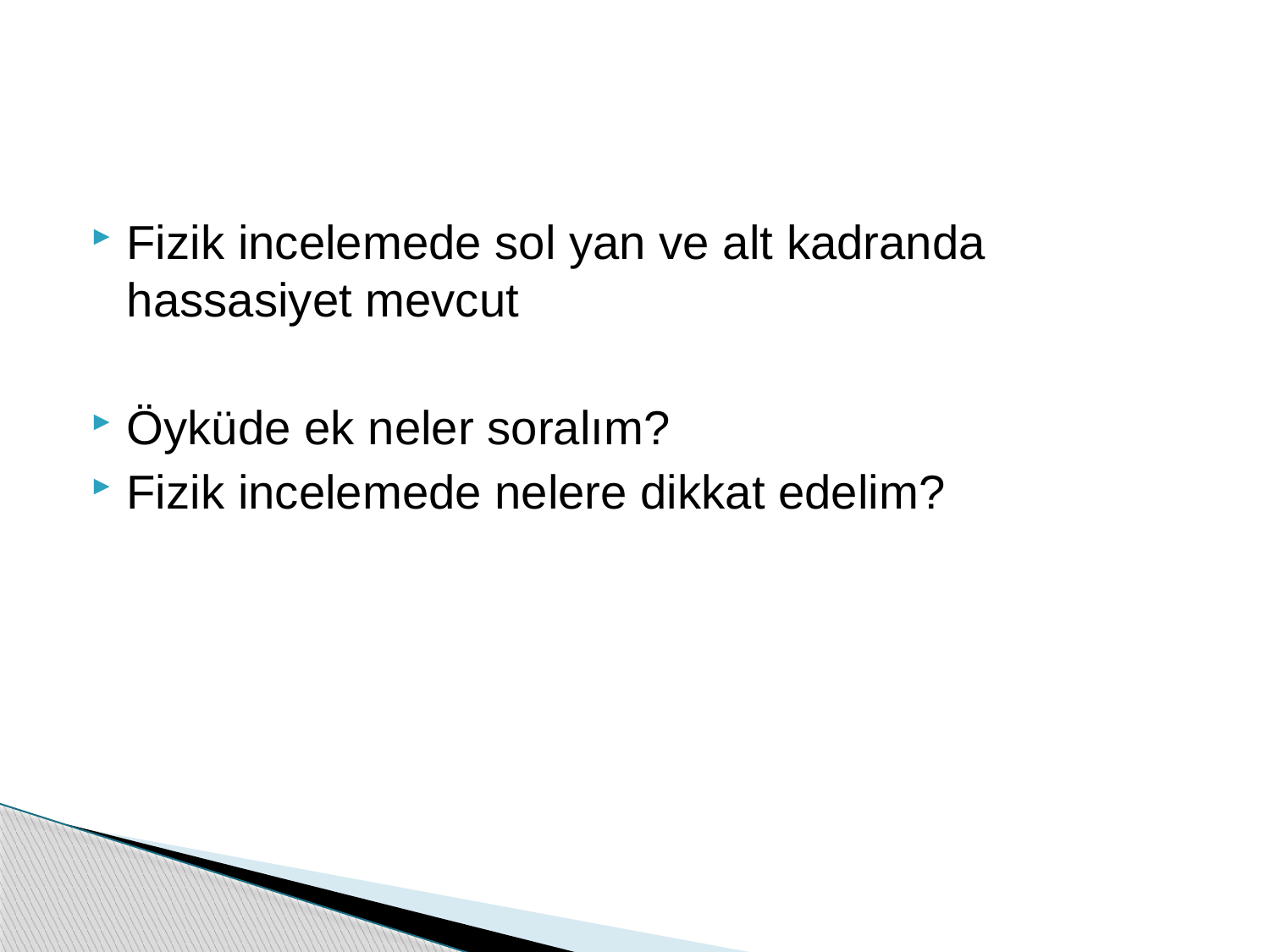

#
Fizik incelemede sol yan ve alt kadranda hassasiyet mevcut

Öyküde ek neler soralım?
Fizik incelemede nelere dikkat edelim?